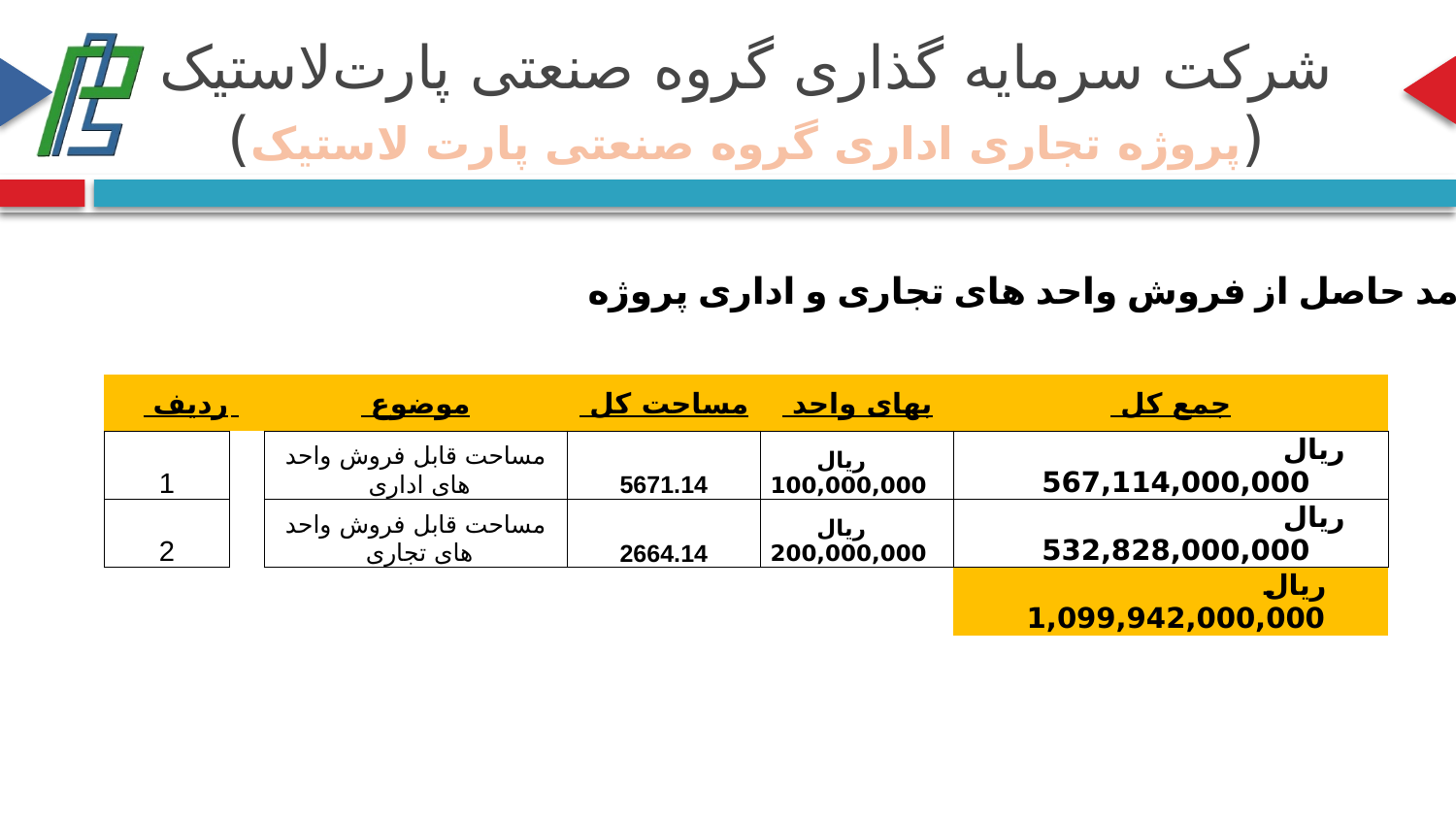

# شرکت سرمایه گذاری گروه صنعتی پارت‌لاستیک (پروژه تجاری اداری گروه صنعتی پارت لاستیک)
درآمد حاصل از فروش واحد های تجاری و اداری پروژه
| ردیف |  | موضوع |  |  | مساحت کل |  | بهای واحد | جمع کل |
| --- | --- | --- | --- | --- | --- | --- | --- | --- |
| 1 |  | مساحت قابل فروش واحد های اداری |  |  | 5671.14 |  | ريال 100,000,000 | ريال 567,114,000,000 |
| 2 |  | مساحت قابل فروش واحد های تجاری |  |  | 2664.14 |  | ريال 200,000,000 | ريال 532,828,000,000 |
|  |  |  |  |  |  |  |  | ريال 1,099,942,000,000 |